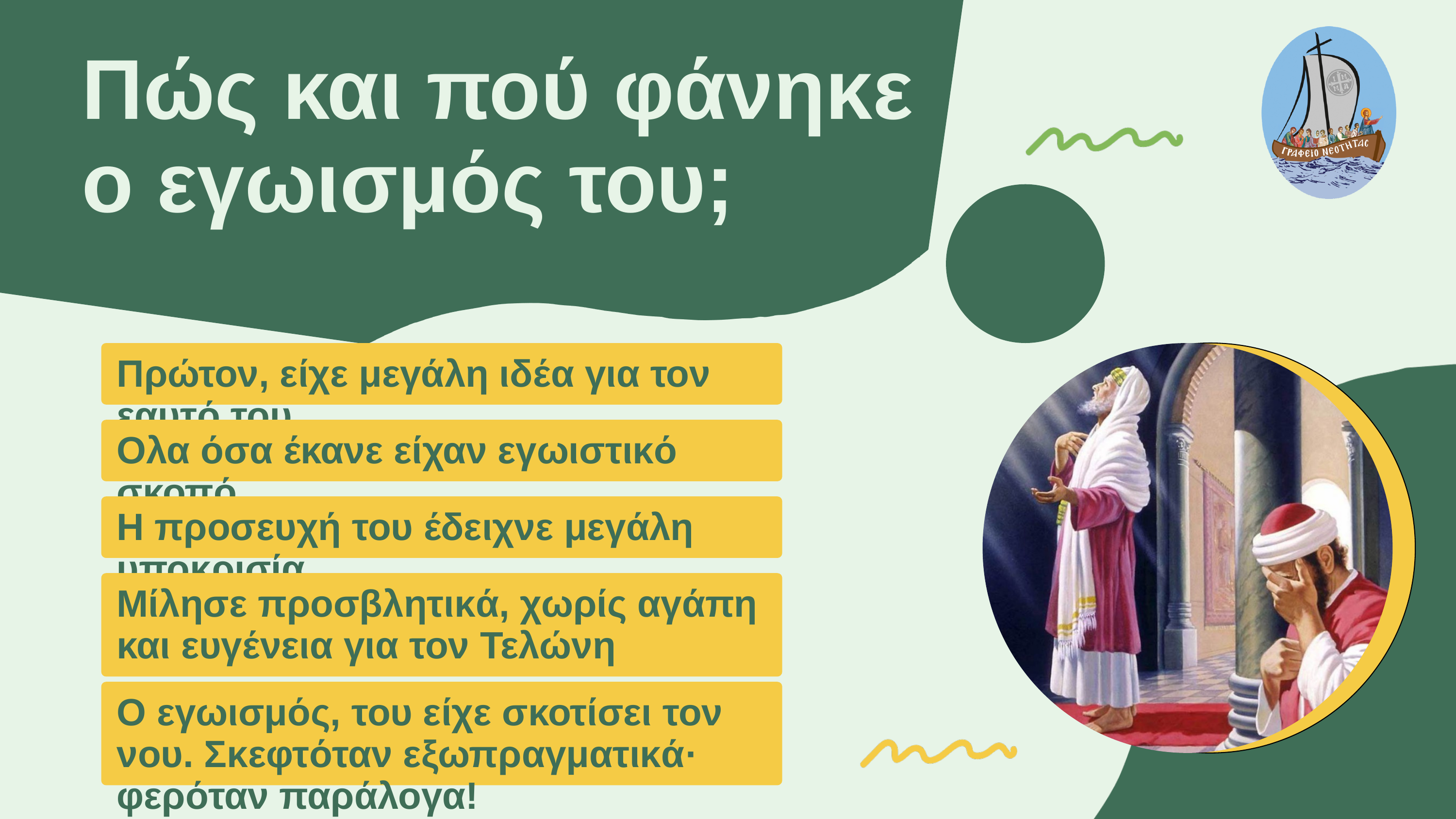

Πώς και πού φάνηκε
ο εγωισμός του;

Πρώτον, είχε μεγάλη ιδέα για τον εαυτό του.

Ολα όσα έκανε είχαν εγωιστικό σκοπό

Η προσευχή του έδειχνε μεγάλη υποκρισία.

Μίλησε προσβλητικά, χωρίς αγάπη και ευγένεια για τον Τελώνη

Ο εγωισμός, του είχε σκοτίσει τον νου. Σκεφτόταν εξωπραγματικά· φερόταν παράλογα!